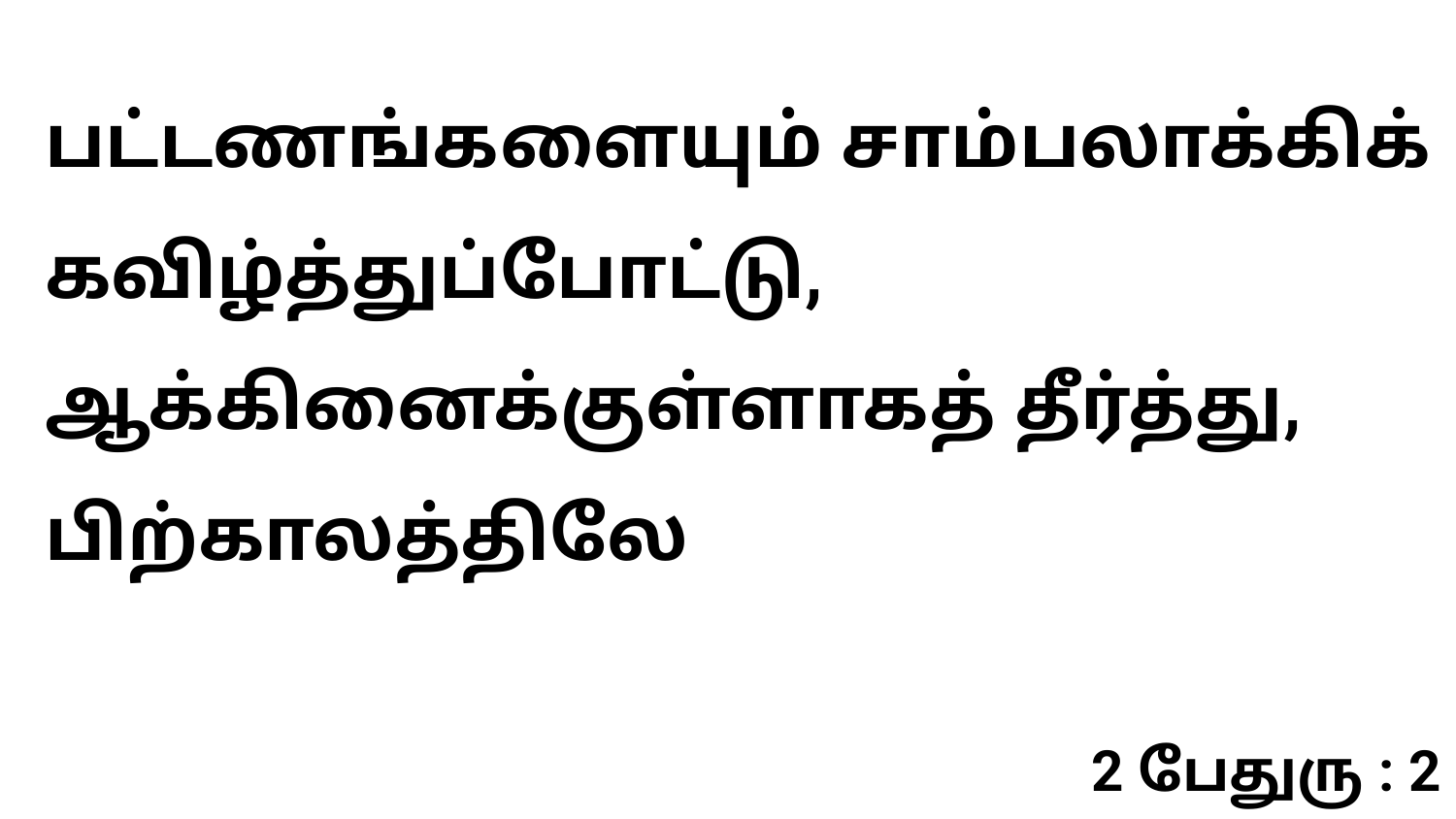

பட்டணங்களையும் சாம்பலாக்கிக் கவிழ்த்துப்போட்டு, ஆக்கினைக்குள்ளாகத் தீர்த்து, பிற்காலத்திலே
2 பேதுரு : 2